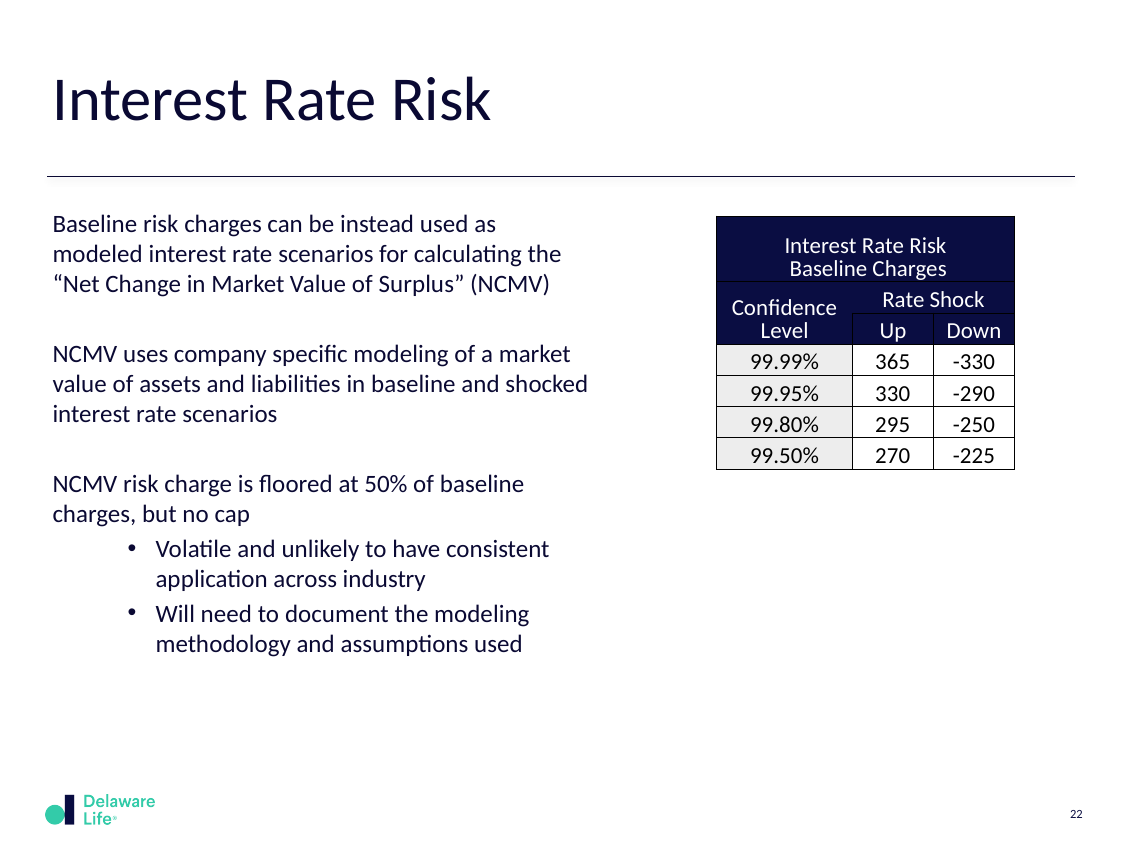

# Interest Rate Risk
Baseline risk charges can be instead used as modeled interest rate scenarios for calculating the “Net Change in Market Value of Surplus” (NCMV)

NCMV uses company specific modeling of a market value of assets and liabilities in baseline and shocked interest rate scenarios

NCMV risk charge is floored at 50% of baseline charges, but no cap
Volatile and unlikely to have consistent application across industry
Will need to document the modeling methodology and assumptions used
| Interest Rate Risk Baseline Charges |  |  |
| --- | --- | --- |
| Confidence Level | Rate Shock |  |
|  | Up | Down |
| 99.99% | 365 | -330 |
| 99.95% | 330 | -290 |
| 99.80% | 295 | -250 |
| 99.50% | 270 | -225 |
22